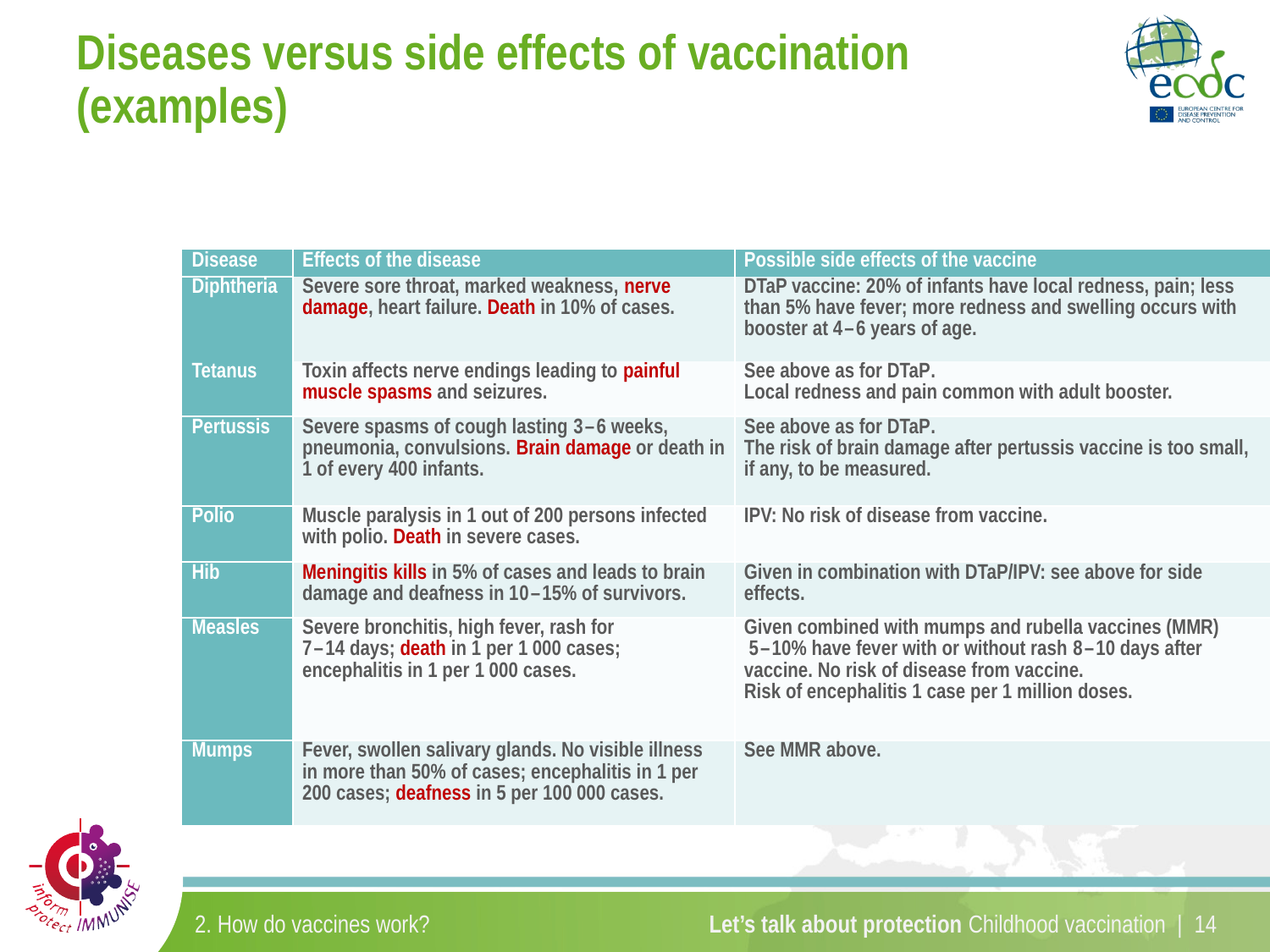

# Diseases versus side effects of vaccination (examples)
| Disease | Effects of the disease | Possible side effects of the vaccine |
| --- | --- | --- |
| Diphtheria | Severe sore throat, marked weakness, nerve damage, heart failure. Death in 10% of cases. | DTaP vaccine: 20% of infants have local redness, pain; less than 5% have fever; more redness and swelling occurs with booster at 4–6 years of age. |
| Tetanus | Toxin affects nerve endings leading to painful muscle spasms and seizures. | See above as for DTaP. Local redness and pain common with adult booster. |
| Pertussis | Severe spasms of cough lasting 3–6 weeks, pneumonia, convulsions. Brain damage or death in 1 of every 400 infants. | See above as for DTaP. The risk of brain damage after pertussis vaccine is too small, if any, to be measured. |
| Polio | Muscle paralysis in 1 out of 200 persons infected with polio. Death in severe cases. | IPV: No risk of disease from vaccine. |
| Hib | Meningitis kills in 5% of cases and leads to brain damage and deafness in 10–15% of survivors. | Given in combination with DTaP/IPV: see above for side effects. |
| Measles | Severe bronchitis, high fever, rash for 7–14 days; death in 1 per 1000 cases; encephalitis in 1 per 1000 cases. | Given combined with mumps and rubella vaccines (MMR) 5–10% have fever with or without rash 8–10 days after vaccine. No risk of disease from vaccine. Risk of encephalitis 1 case per 1 million doses. |
| Mumps | Fever, swollen salivary glands. No visible illness in more than 50% of cases; encephalitis in 1 per 200 cases; deafness in 5 per 100000 cases. | See MMR above. |
2. How do vaccines work?